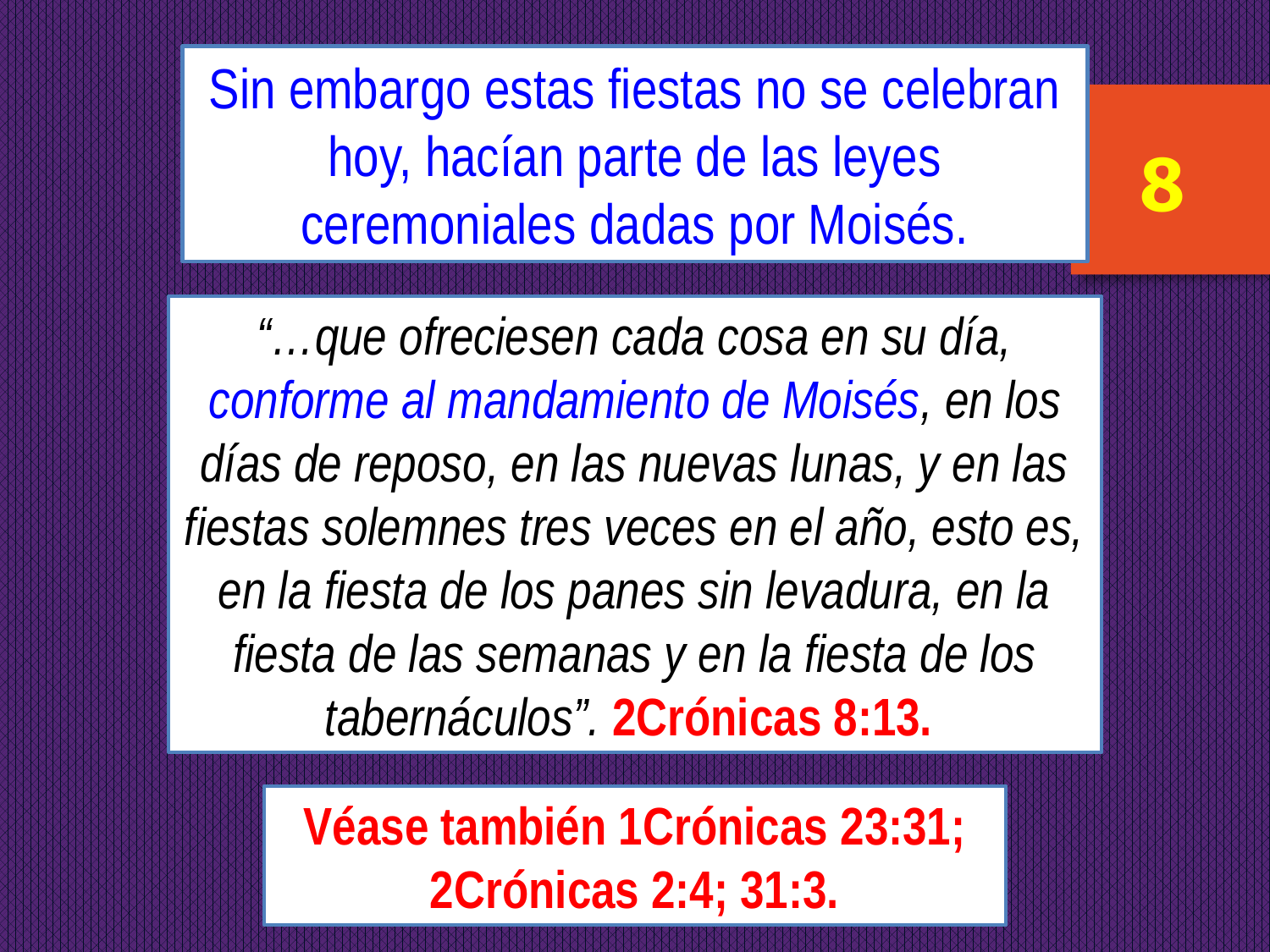

Sin embargo estas fiestas no se celebran hoy, hacían parte de las leyes ceremoniales dadas por Moisés.
  8
“…que ofreciesen cada cosa en su día, conforme al mandamiento de Moisés, en los días de reposo, en las nuevas lunas, y en las fiestas solemnes tres veces en el año, esto es, en la fiesta de los panes sin levadura, en la fiesta de las semanas y en la fiesta de los tabernáculos”. 2Crónicas 8:13.
Véase también 1Crónicas 23:31;
 2Crónicas 2:4; 31:3.